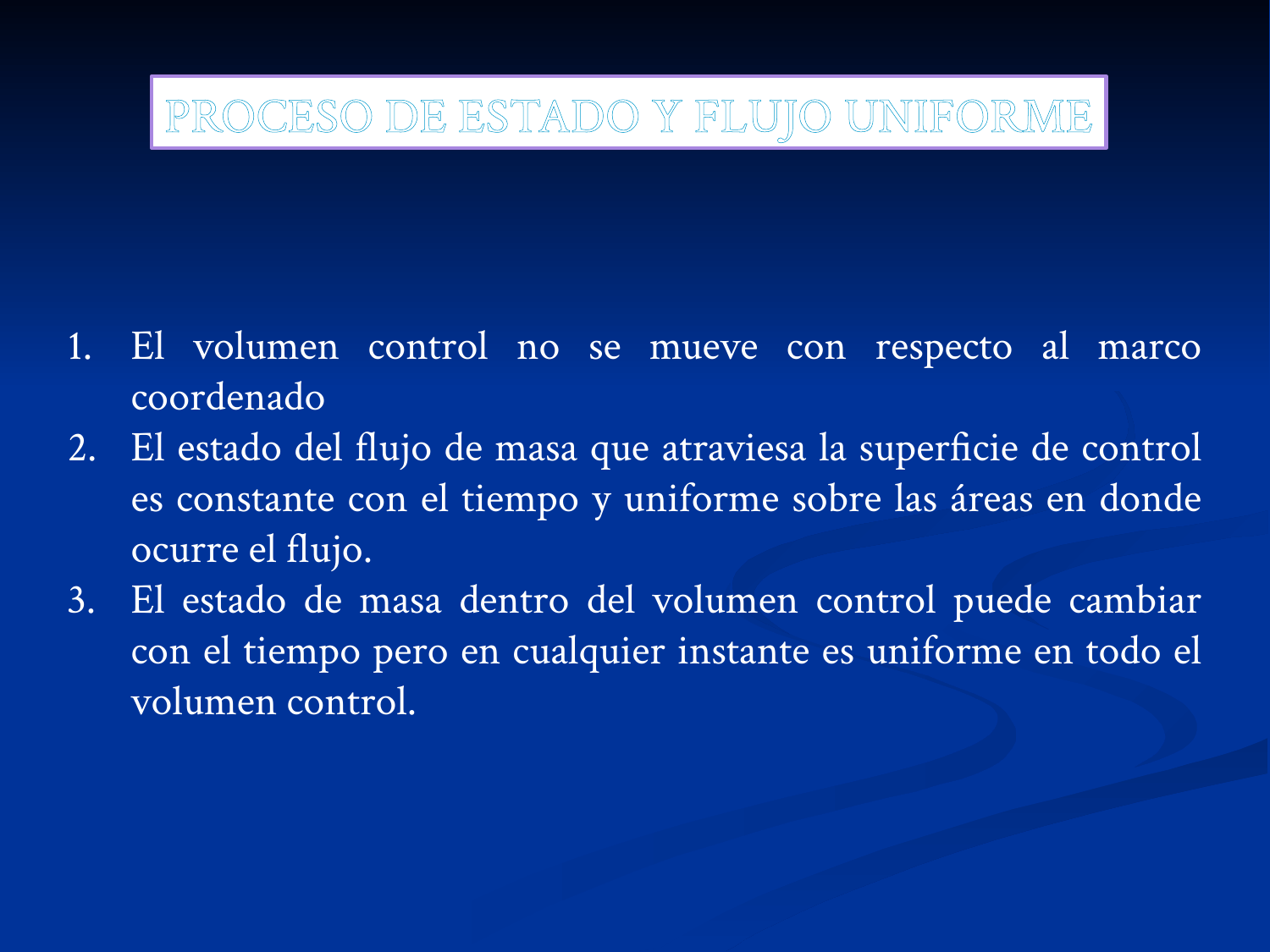

PROCESO DE ESTADO Y FLUJO UNIFORME
El volumen control no se mueve con respecto al marco coordenado
El estado del flujo de masa que atraviesa la superficie de control es constante con el tiempo y uniforme sobre las áreas en donde ocurre el flujo.
El estado de masa dentro del volumen control puede cambiar con el tiempo pero en cualquier instante es uniforme en todo el volumen control.